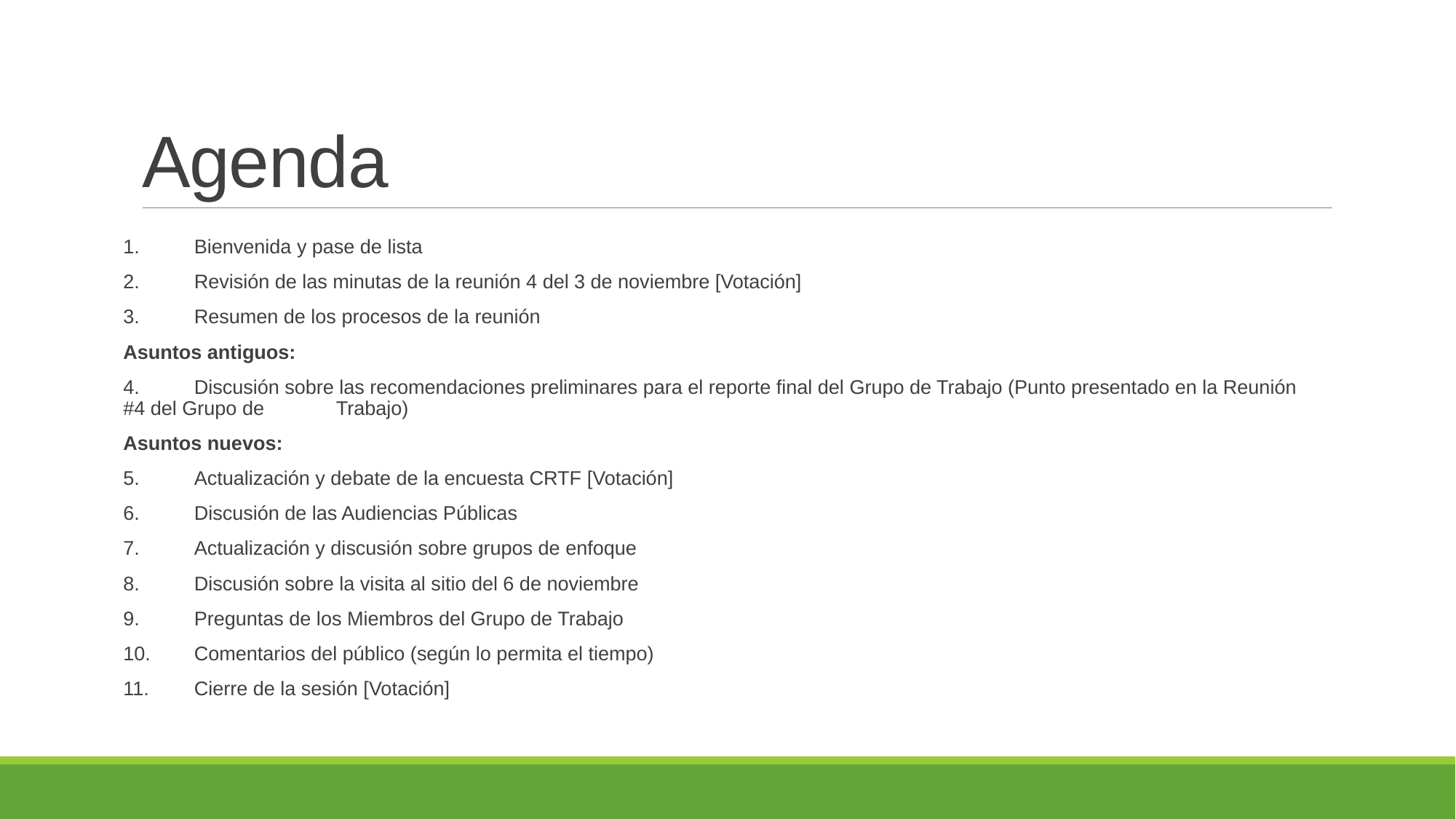

# Agenda
1.	Bienvenida y pase de lista
2.	Revisión de las minutas de la reunión 4 del 3 de noviembre [Votación]
3.	Resumen de los procesos de la reunión
Asuntos antiguos:
4.	Discusión sobre las recomendaciones preliminares para el reporte final del Grupo de Trabajo (Punto presentado en la Reunión #4 del Grupo de 	Trabajo)
Asuntos nuevos:
5.	Actualización y debate de la encuesta CRTF [Votación]
6.	Discusión de las Audiencias Públicas
7.	Actualización y discusión sobre grupos de enfoque
8.	Discusión sobre la visita al sitio del 6 de noviembre
9.	Preguntas de los Miembros del Grupo de Trabajo
10.	Comentarios del público (según lo permita el tiempo)
11.	Cierre de la sesión [Votación]